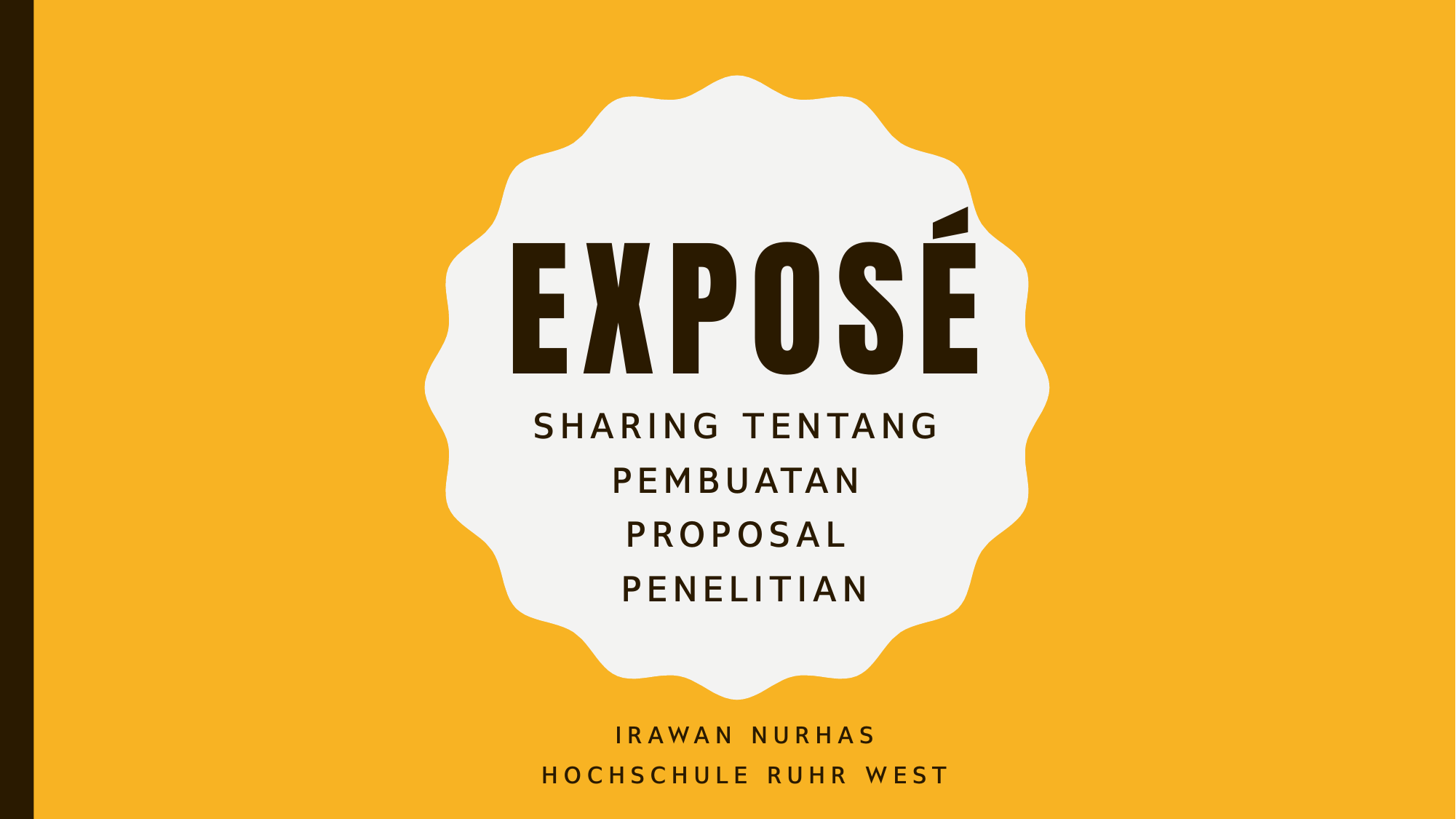

# Exposé
Sharing tentang
pembuatan
Proposal
penelitian
Irawan nurhas
Hochschule ruhr west